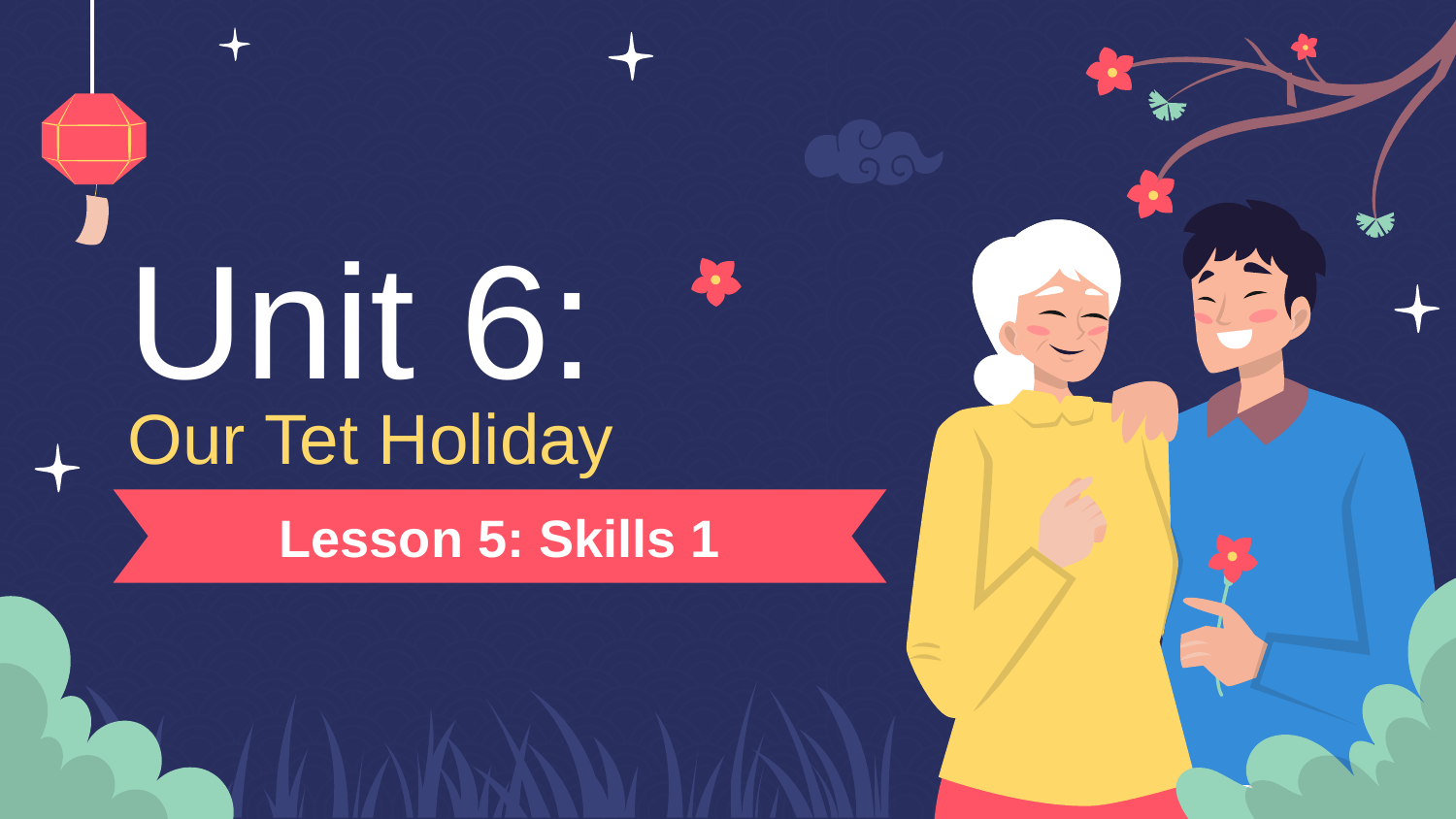

# Unit 6: Our Tet Holiday

Lesson 5: Skills 1